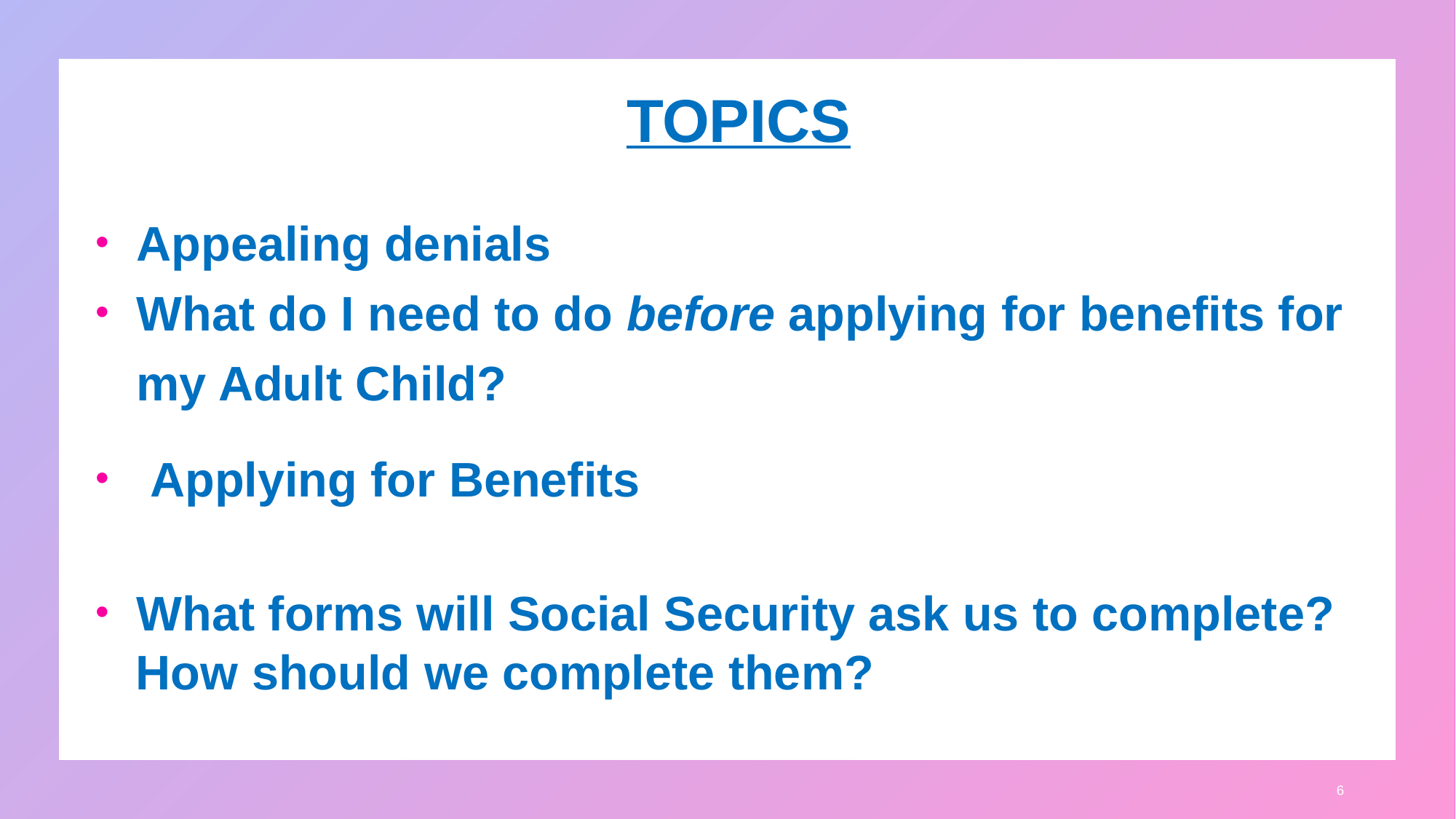

TOPICS
Appealing denials
What do I need to do before applying for benefits for my Adult Child?

Applying for Benefits

What forms will Social Security ask us to complete?
   How should we complete them?

6